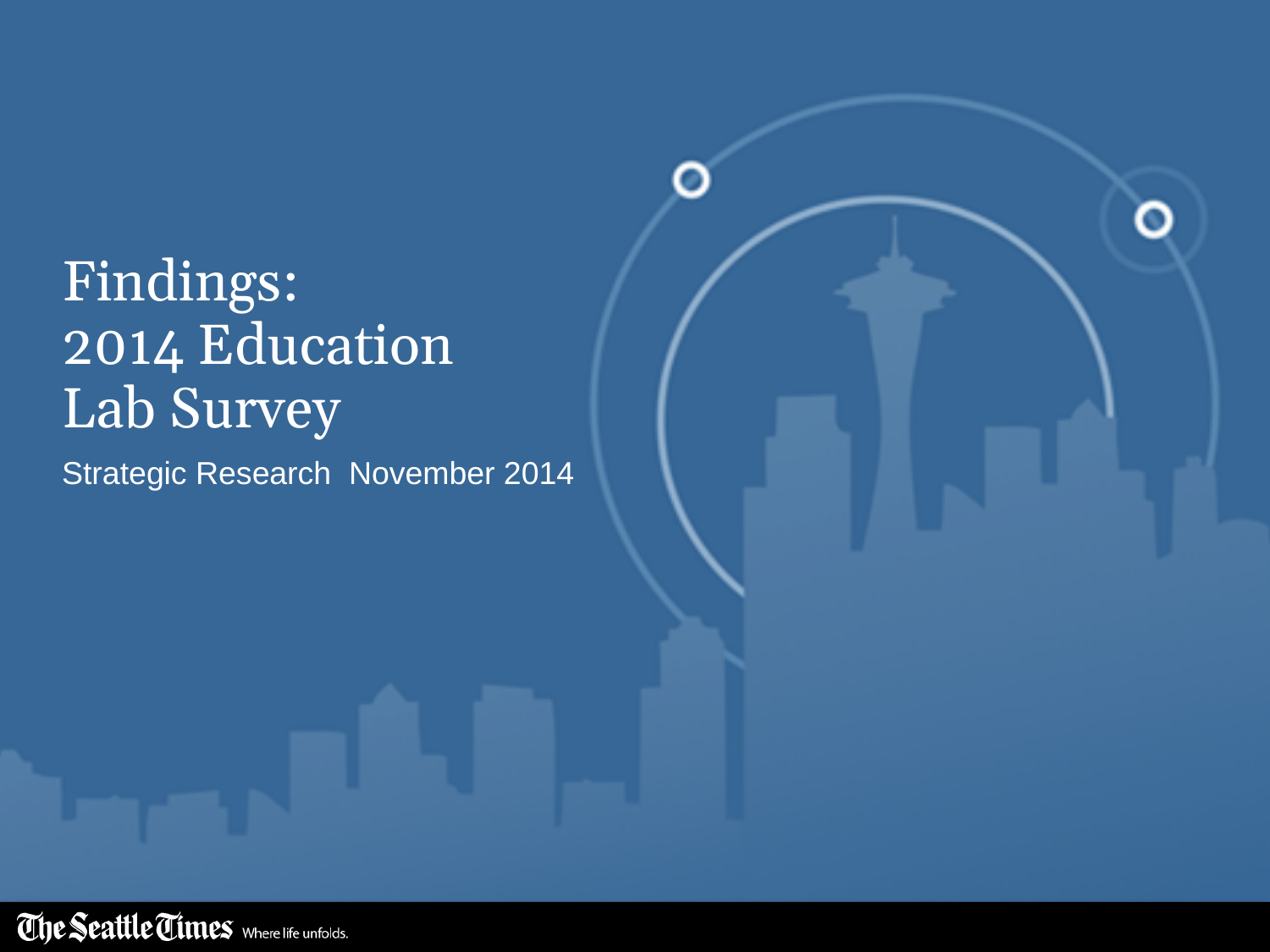

Findings:
2014 Education Lab Survey
Strategic Research  November 2014